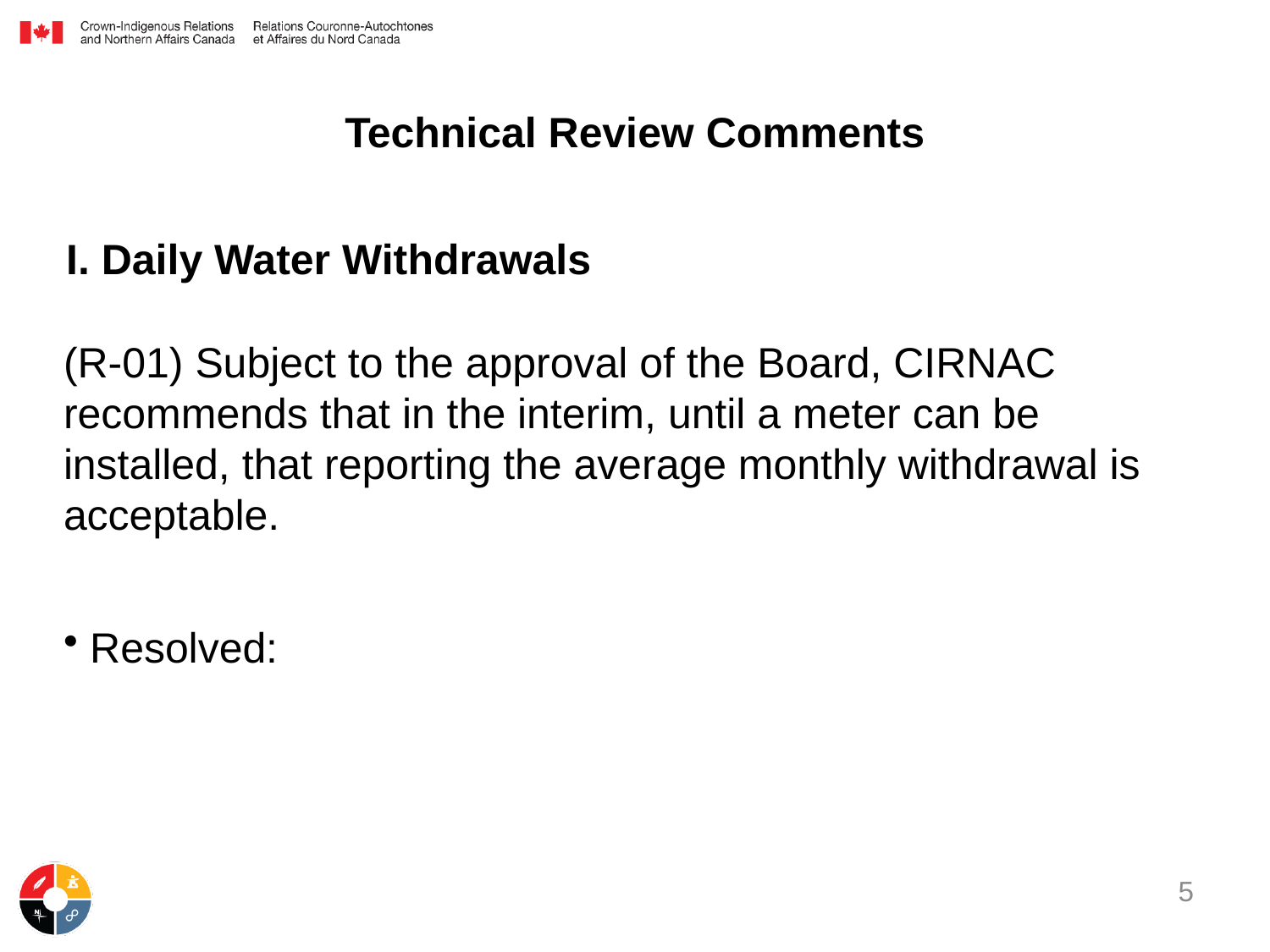

# Technical Review Comments
I. Daily Water Withdrawals
(R-01) Subject to the approval of the Board, CIRNAC recommends that in the interim, until a meter can be installed, that reporting the average monthly withdrawal is acceptable.

Resolved:

5